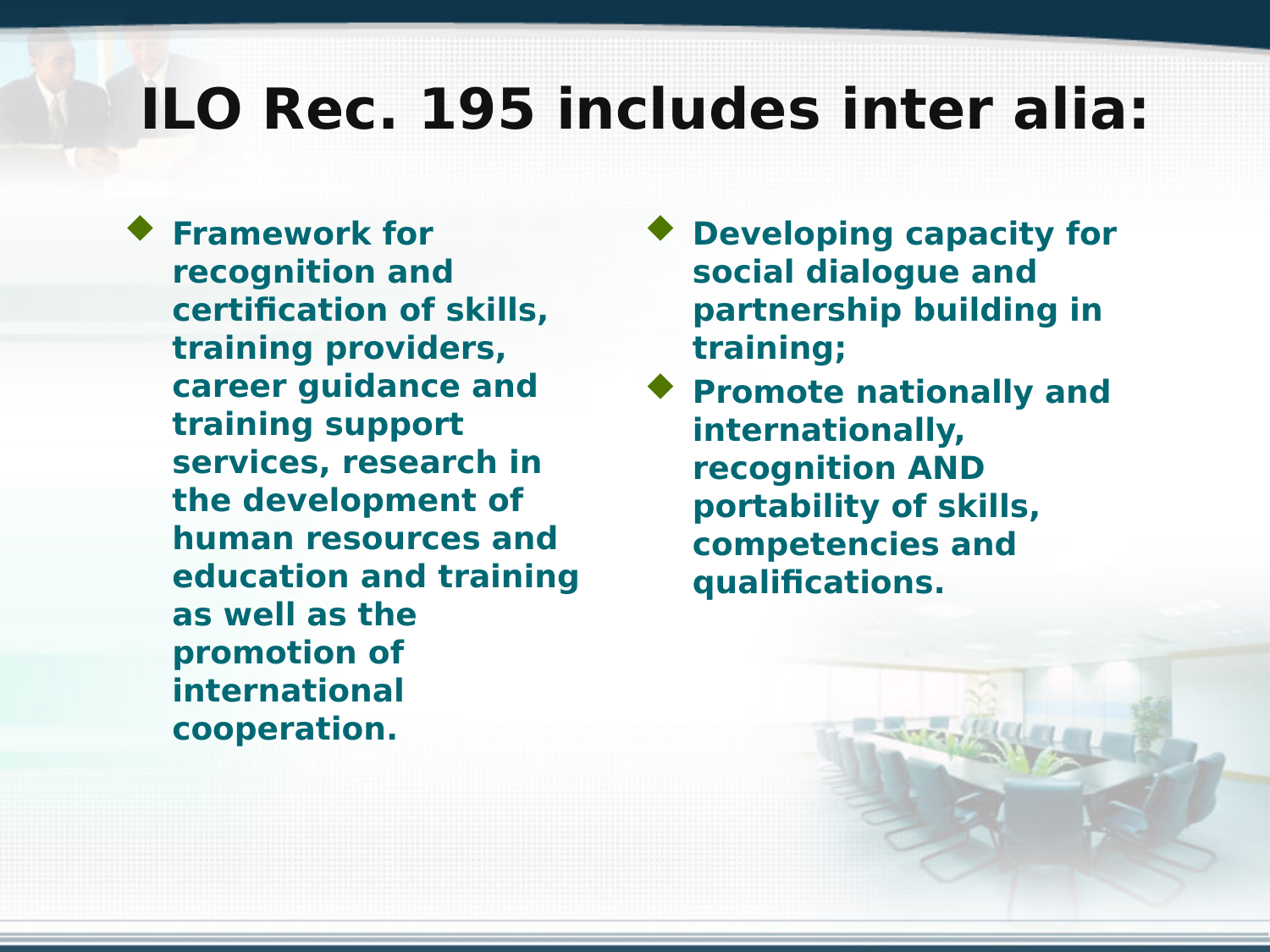

# ILO Rec. 195 includes inter alia:
Framework for recognition and certification of skills, training providers, career guidance and training support services, research in the development of human resources and education and training as well as the promotion of international cooperation.
Developing capacity for social dialogue and partnership building in training;
Promote nationally and internationally, recognition AND portability of skills, competencies and qualifications.